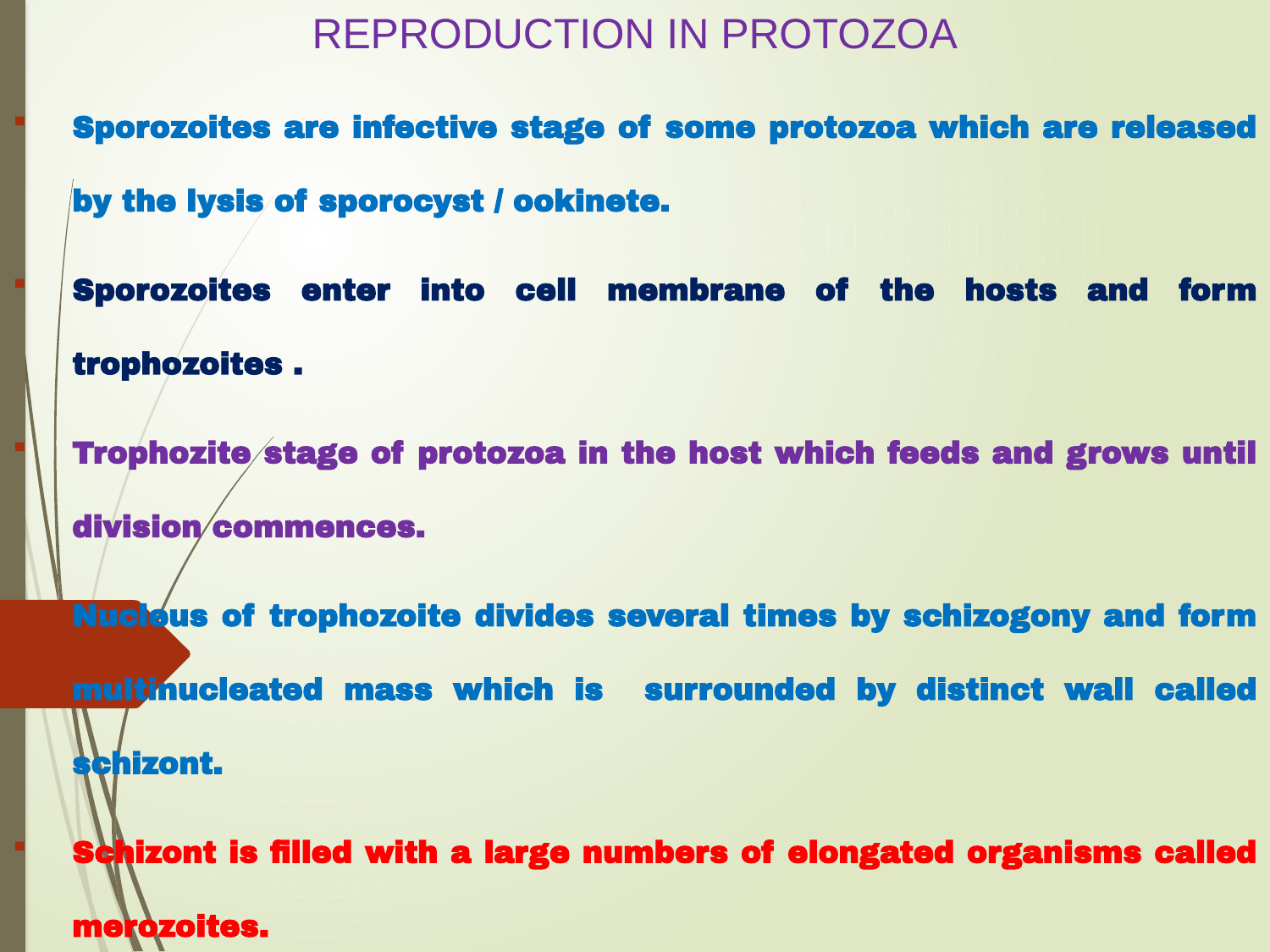

# REPRODUCTION IN PROTOZOA
Sporozoites are infective stage of some protozoa which are released by the lysis of sporocyst / ookinete.
Sporozoites enter into cell membrane of the hosts and form trophozoites .
Trophozite stage of protozoa in the host which feeds and grows until division commences.
Nucleus of trophozoite divides several times by schizogony and form multinucleated mass which is  surrounded by distinct wall called schizont.
Schizont is filled with a large numbers of elongated organisms called merozoites.